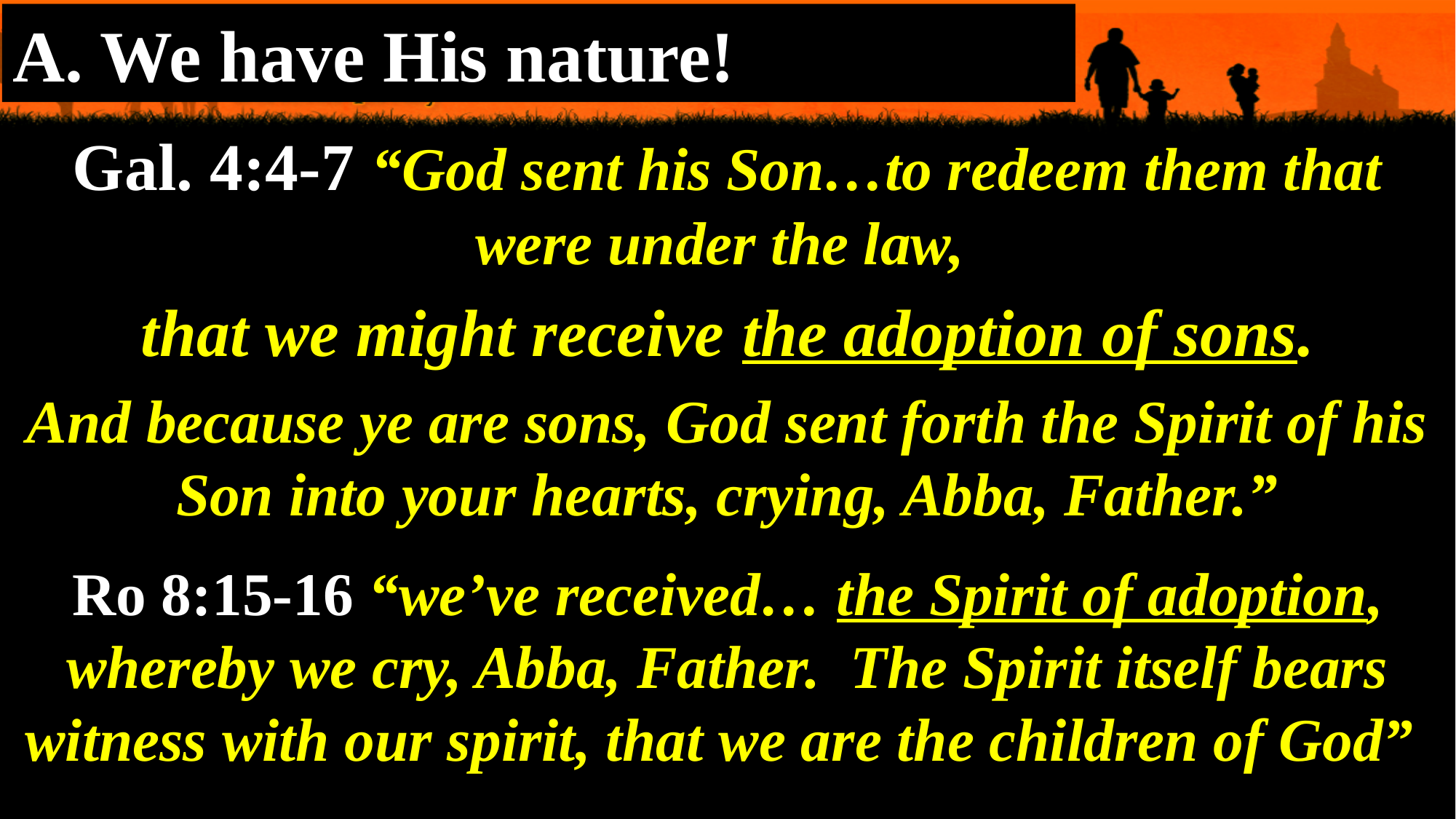

A. We have His nature!
Gal. 4:4-7 “God sent his Son…to redeem them that were under the law,
that we might receive the adoption of sons.
And because ye are sons, God sent forth the Spirit of his Son into your hearts, crying, Abba, Father.”
Ro 8:15-16 “we’ve received… the Spirit of adoption, whereby we cry, Abba, Father.  The Spirit itself bears witness with our spirit, that we are the children of God”